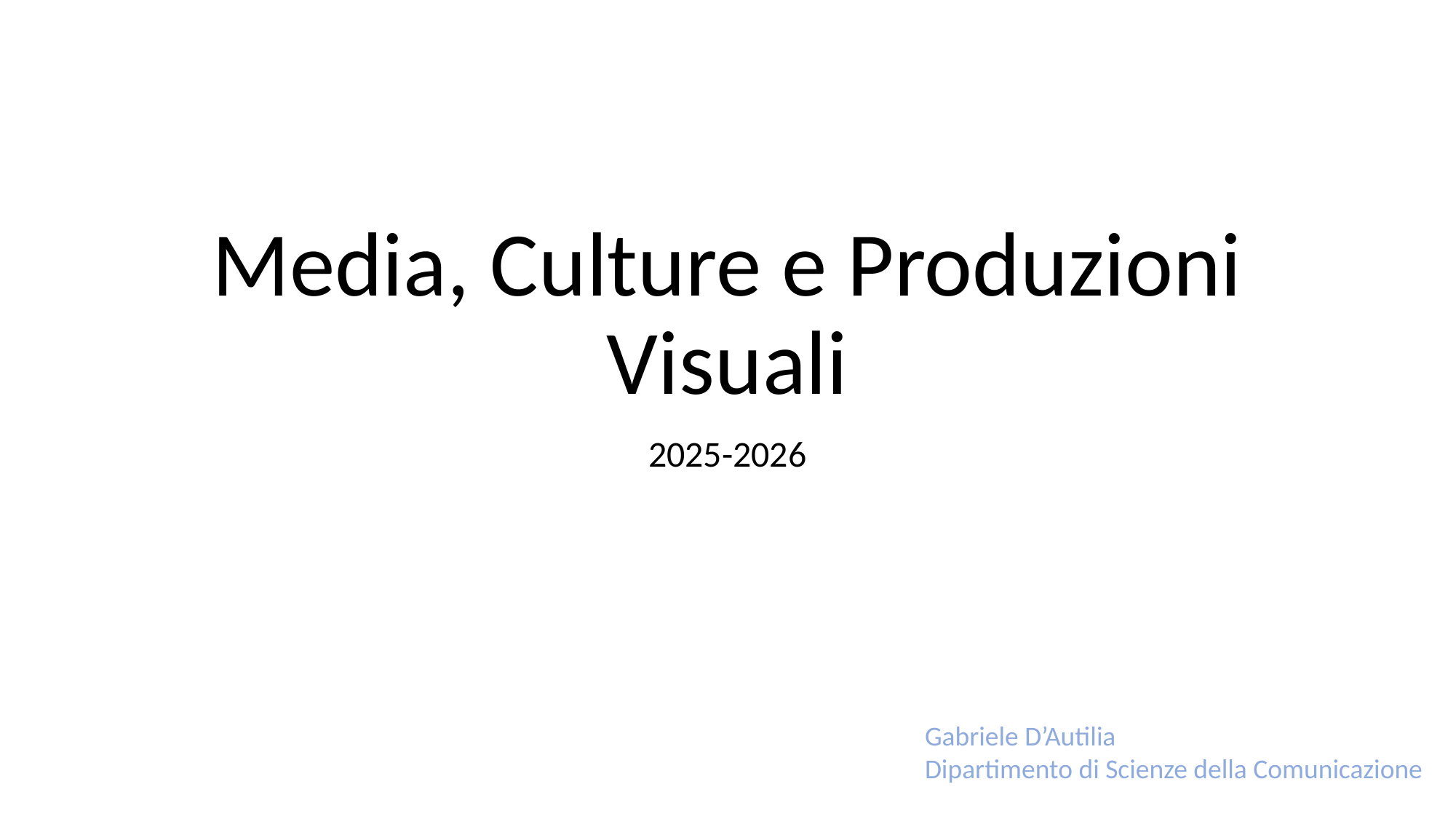

# Media, Culture e Produzioni Visuali
2025-2026
Gabriele D’Autilia
Dipartimento di Scienze della Comunicazione